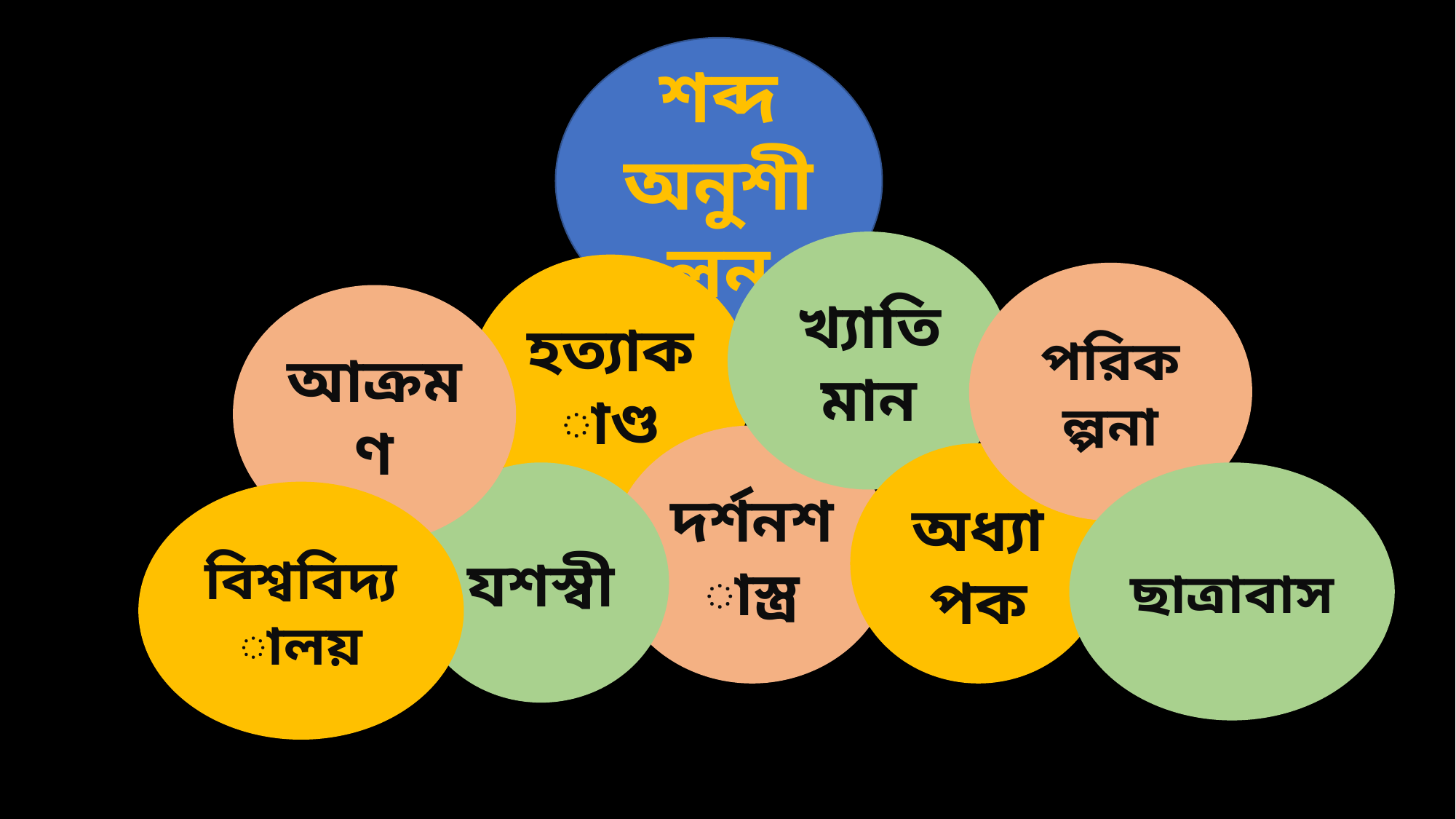

শব্দ অনুশীলন
খ্যাতিমান
হত্যাকাণ্ড
পরিকল্পনা
আক্রমণ
দর্শনশাস্ত্র
অধ্যাপক
যশস্বী
ছাত্রাবাস
বিশ্ববিদ্যালয়